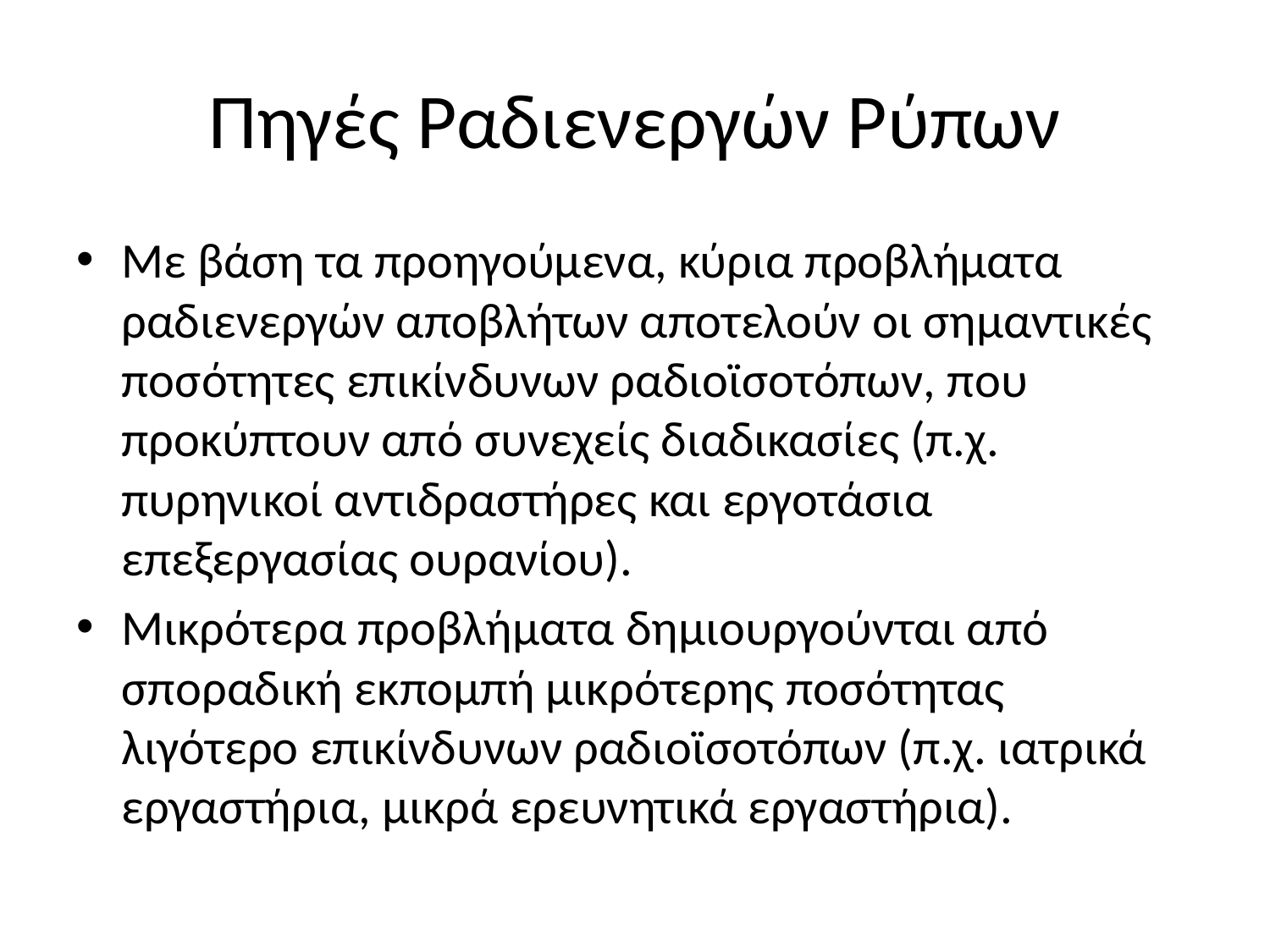

# Πηγές Ραδιενεργών Ρύπων
Με βάση τα προηγούμενα, κύρια προβλήματα ραδιενεργών αποβλήτων αποτελούν οι σημαντικές ποσότητες επικίνδυνων ραδιοϊσοτόπων, που προκύπτουν από συνεχείς διαδικασίες (π.χ. πυρηνικοί αντιδραστήρες και εργοτάσια επεξεργασίας ουρανίου).
Μικρότερα προβλήματα δημιουργούνται από σποραδική εκπομπή μικρότερης ποσότητας λιγότερο επικίνδυνων ραδιοϊσοτόπων (π.χ. ιατρικά εργαστήρια, μικρά ερευνητικά εργαστήρια).